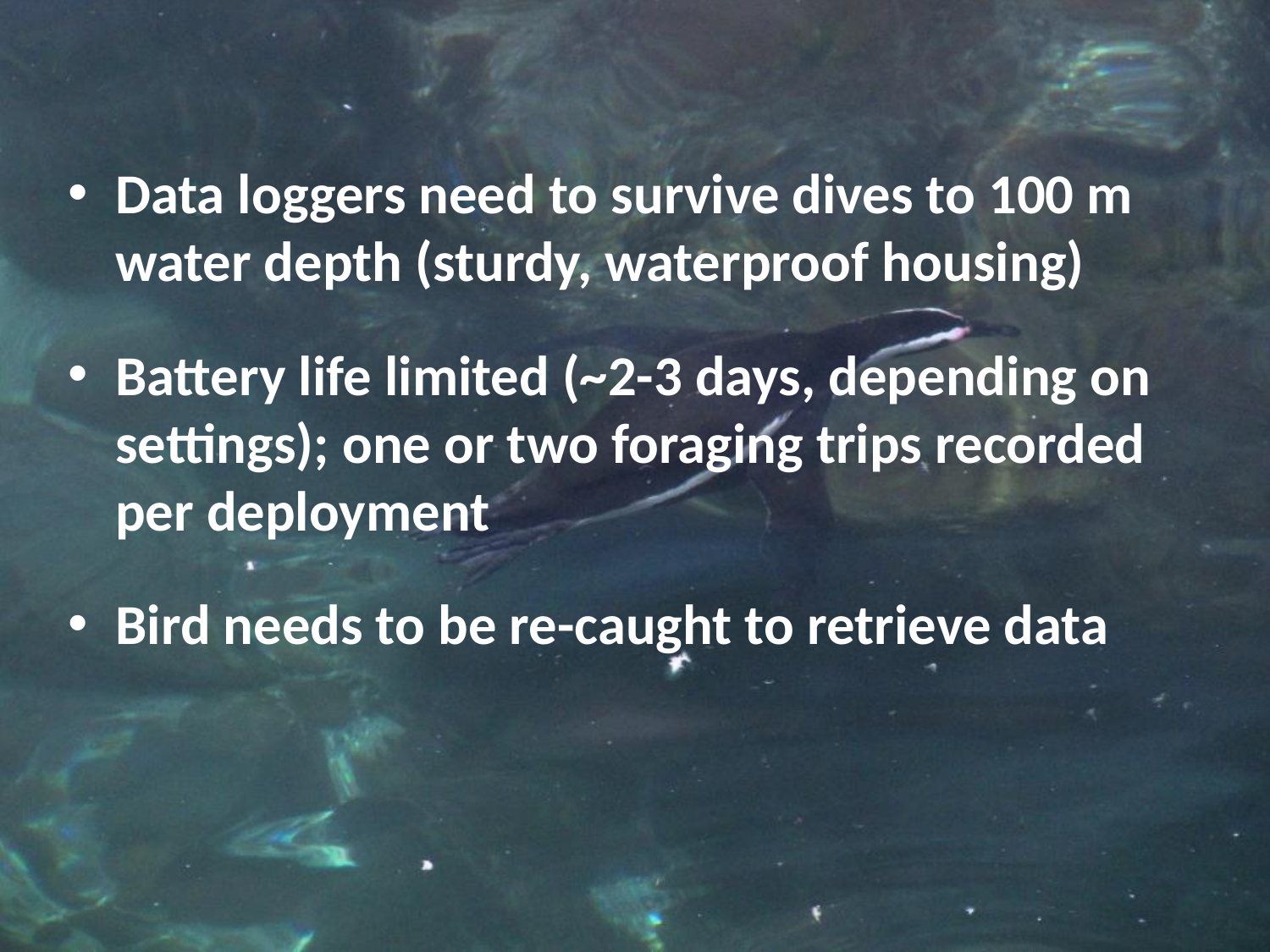

Data loggers need to survive dives to 100 m water depth (sturdy, waterproof housing)

Battery life limited (~2-3 days, depending on settings); one or two foraging trips recorded per deployment

Bird needs to be re-caught to retrieve data